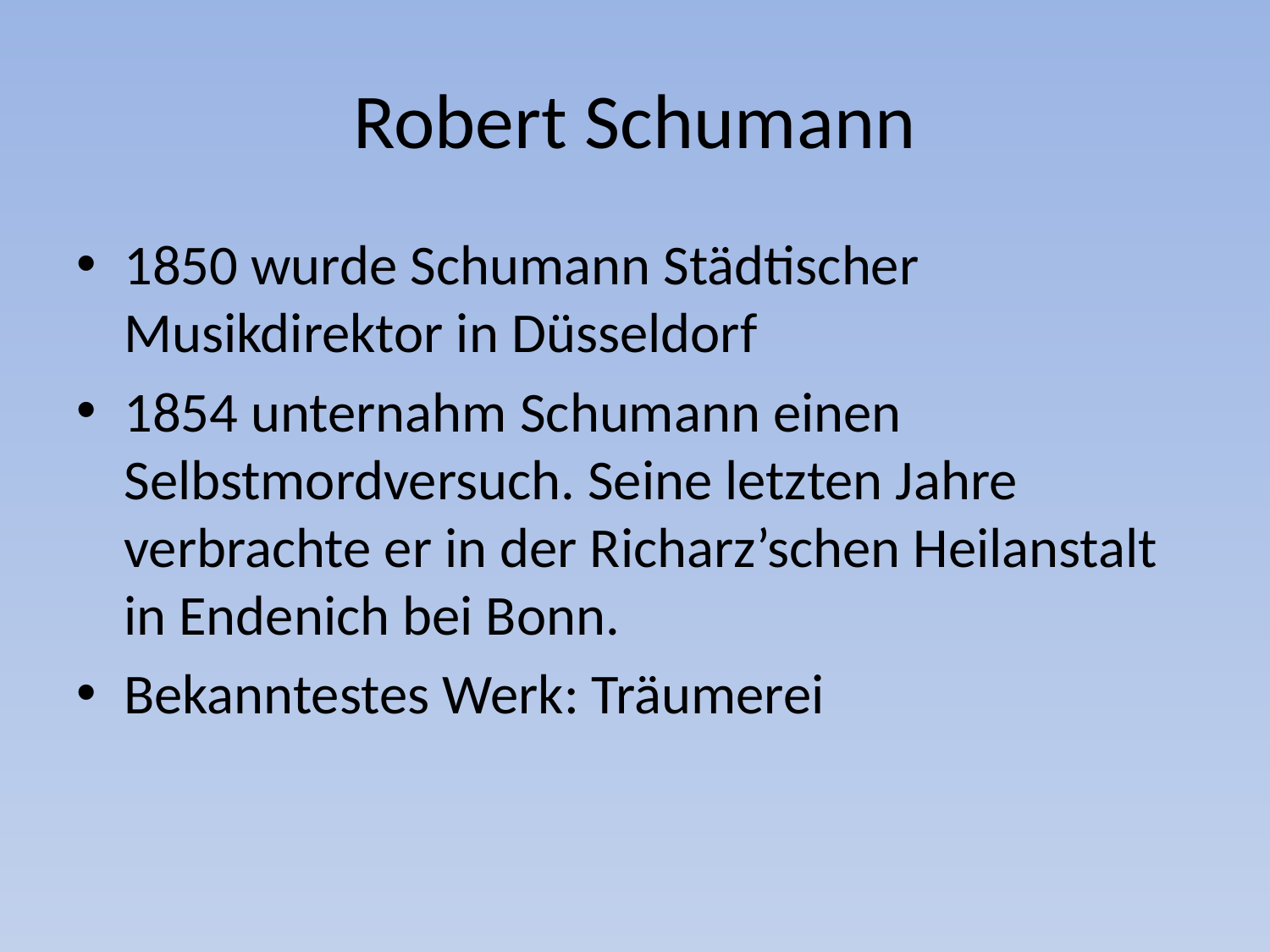

# Robert Schumann
1850 wurde Schumann Städtischer Musikdirektor in Düsseldorf
1854 unternahm Schumann einen Selbstmordversuch. Seine letzten Jahre verbrachte er in der Richarz’schen Heilanstalt in Endenich bei Bonn.
Bekanntestes Werk: Träumerei